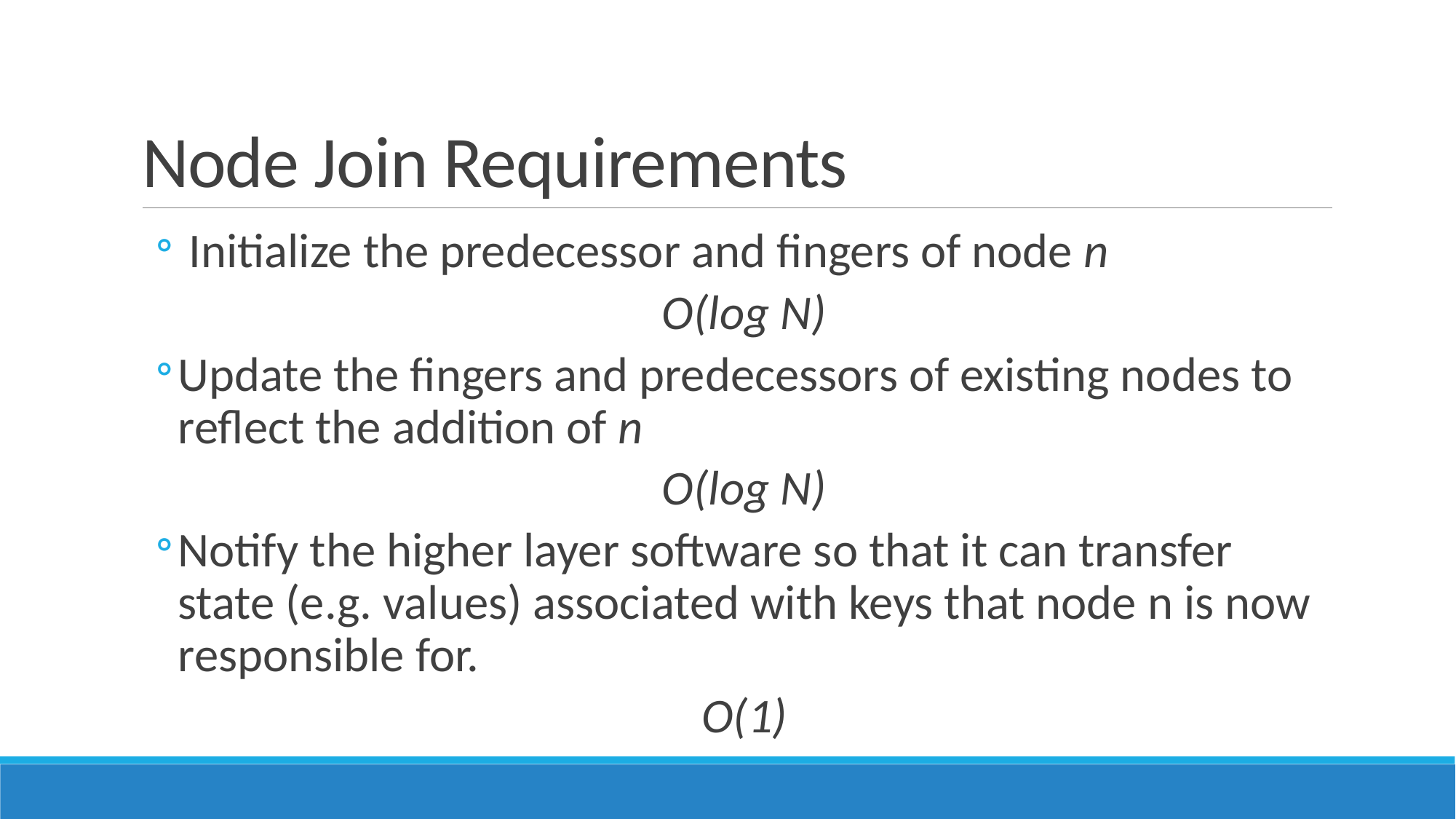

# Node Join Requirements
 Initialize the predecessor and ﬁngers of node n
O(log N)
Update the ﬁngers and predecessors of existing nodes to reﬂect the addition of n
O(log N)
Notify the higher layer software so that it can transfer state (e.g. values) associated with keys that node n is now responsible for.
O(1)